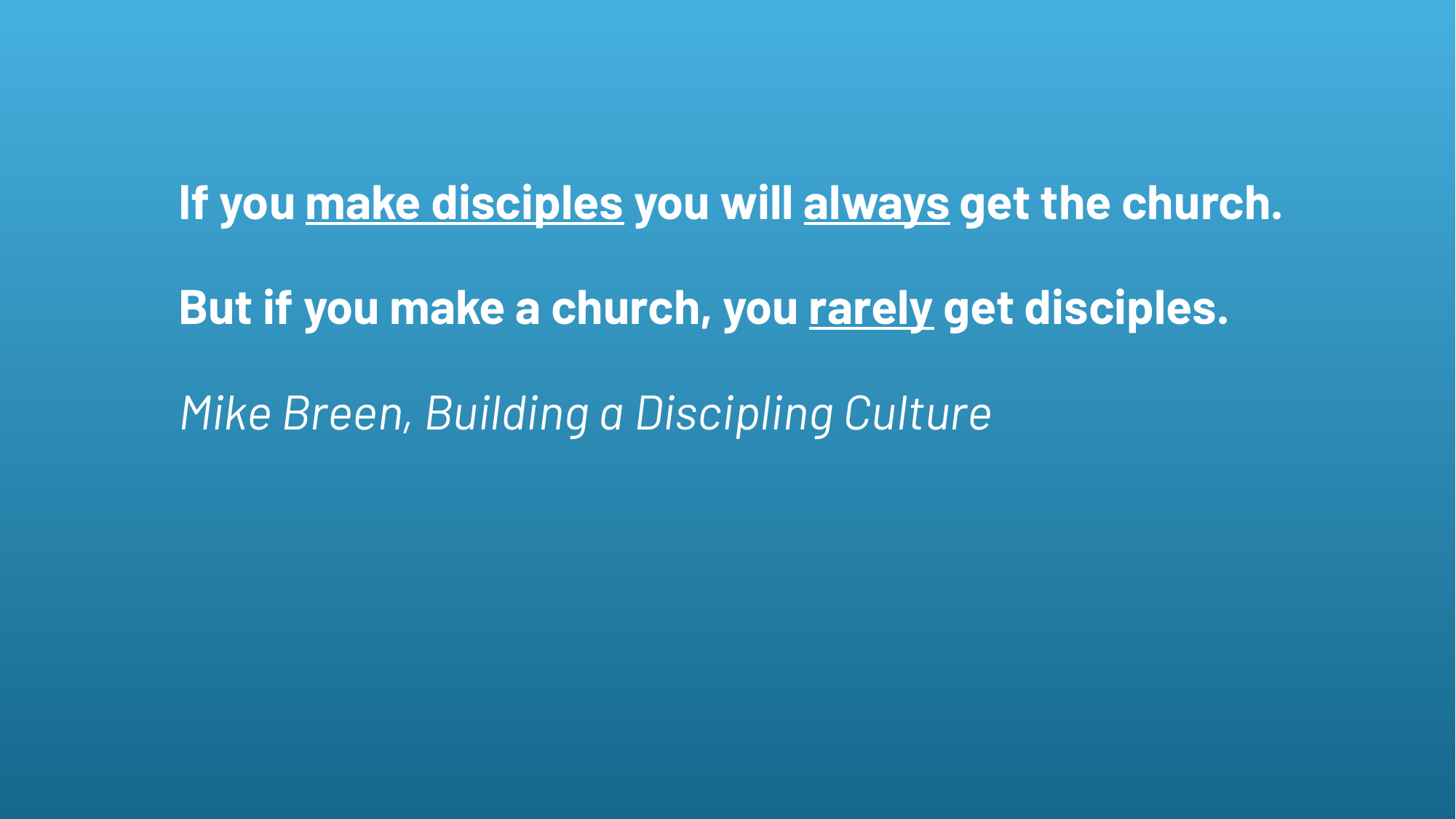

# If you make disciples you will always get the church. But if you make a church, you rarely get disciples. Mike Breen, Building a Discipling Culture